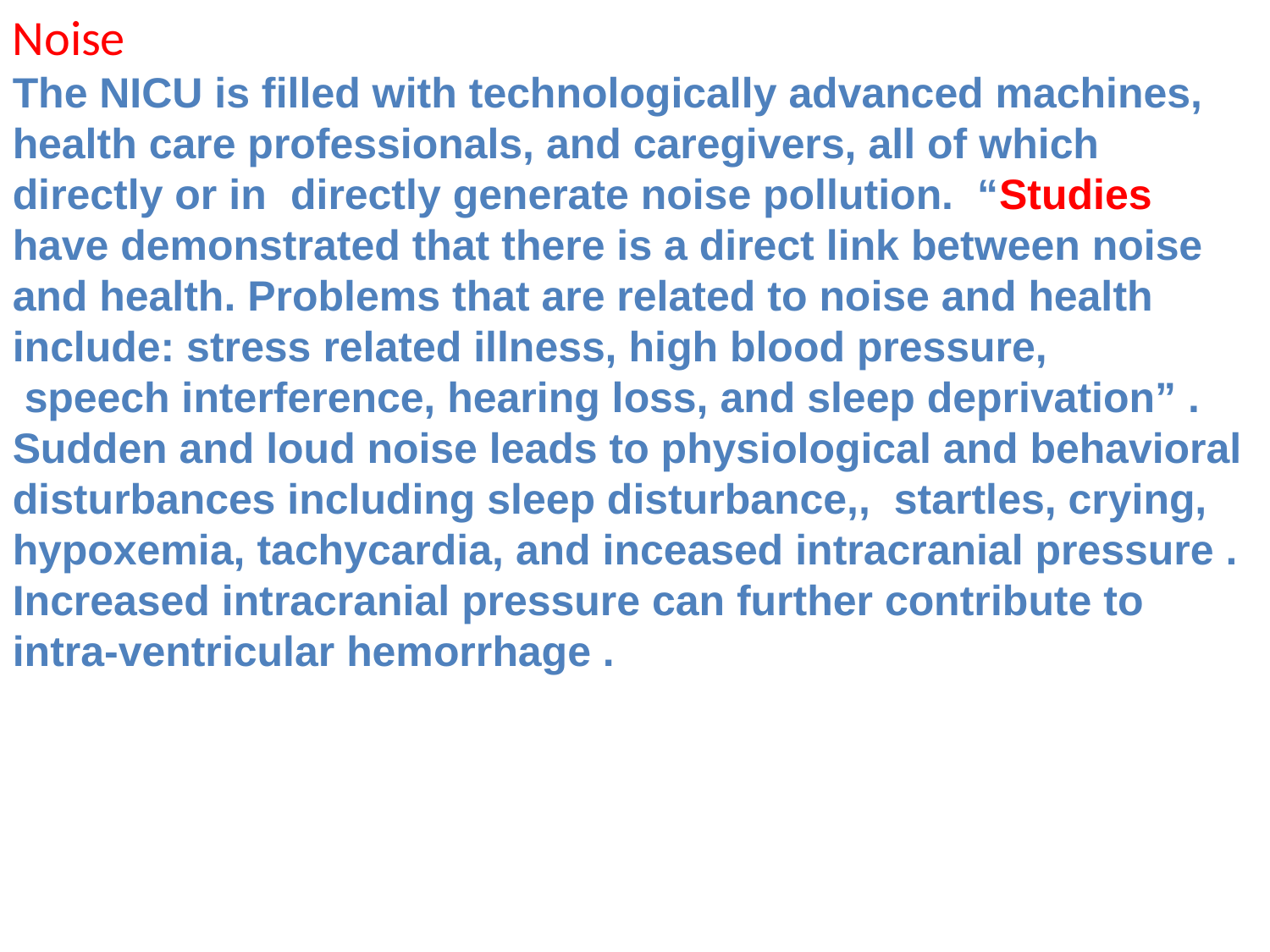

Noise
The NICU is filled with technologically advanced machines, health care professionals, and caregivers, all of which directly or in  directly generate noise pollution.  “Studies have demonstrated that there is a direct link between noise and health. Problems that are related to noise and health include: stress related illness, high blood pressure,
 speech interference, hearing loss, and sleep deprivation” . Sudden and loud noise leads to physiological and behavioral disturbances including sleep disturbance,,  startles, crying, hypoxemia, tachycardia, and inceased intracranial pressure . Increased intracranial pressure can further contribute to intra-ventricular hemorrhage .

# The Physical Environment